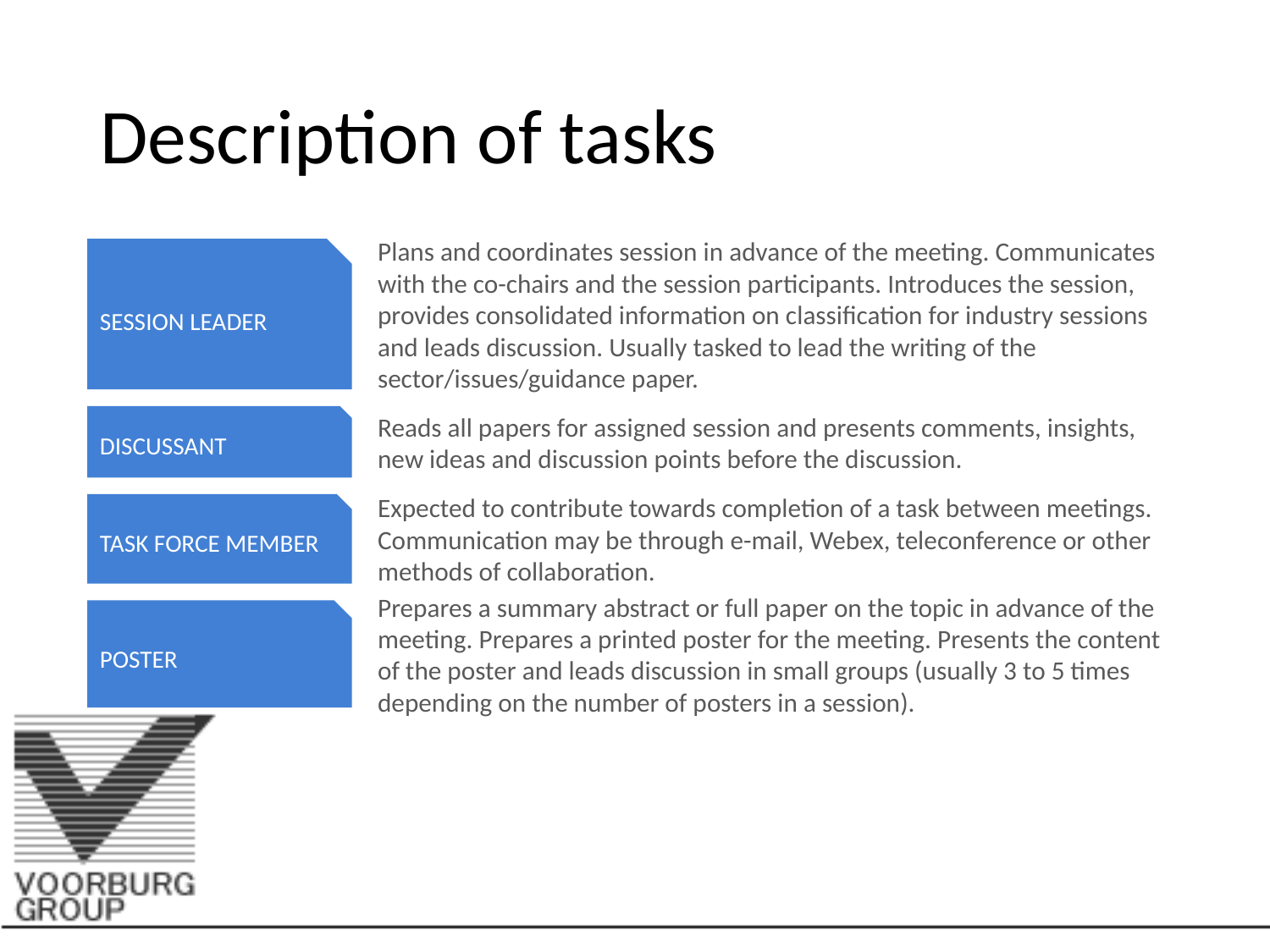

# Description of tasks
SESSION LEADER
Plans and coordinates session in advance of the meeting. Communicates with the co-chairs and the session participants. Introduces the session, provides consolidated information on classification for industry sessions and leads discussion. Usually tasked to lead the writing of the sector/issues/guidance paper.

DISCUSSANT
Reads all papers for assigned session and presents comments, insights, new ideas and discussion points before the discussion.
TASK FORCE MEMBER
Expected to contribute towards completion of a task between meetings. Communication may be through e-mail, Webex, teleconference or other methods of collaboration.
POSTER
Prepares a summary abstract or full paper on the topic in advance of the meeting. Prepares a printed poster for the meeting. Presents the content of the poster and leads discussion in small groups (usually 3 to 5 times depending on the number of posters in a session).